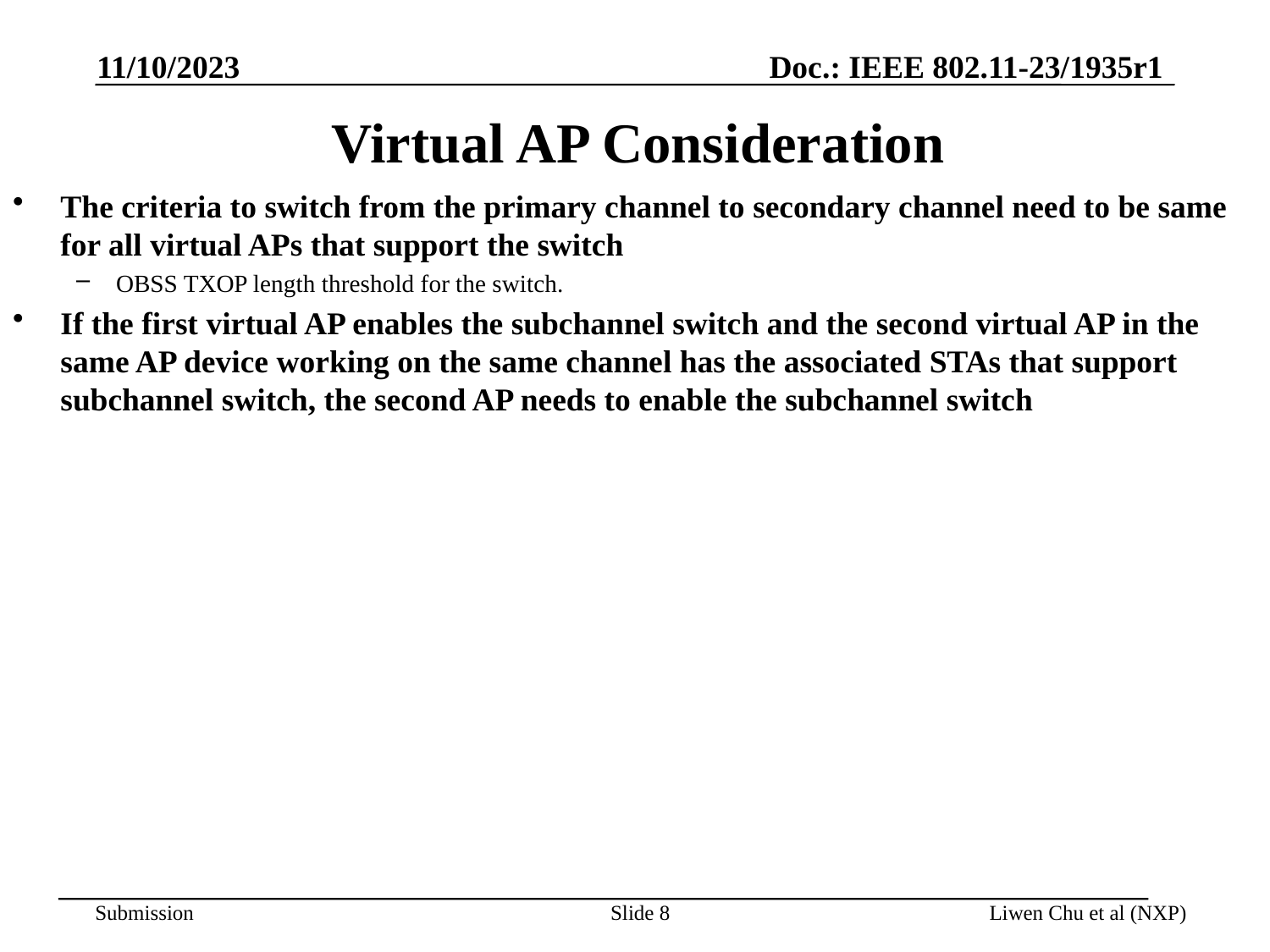

11/10/2023
# Virtual AP Consideration
The criteria to switch from the primary channel to secondary channel need to be same for all virtual APs that support the switch
OBSS TXOP length threshold for the switch.
If the first virtual AP enables the subchannel switch and the second virtual AP in the same AP device working on the same channel has the associated STAs that support subchannel switch, the second AP needs to enable the subchannel switch
Slide 8
Liwen Chu et al (NXP)